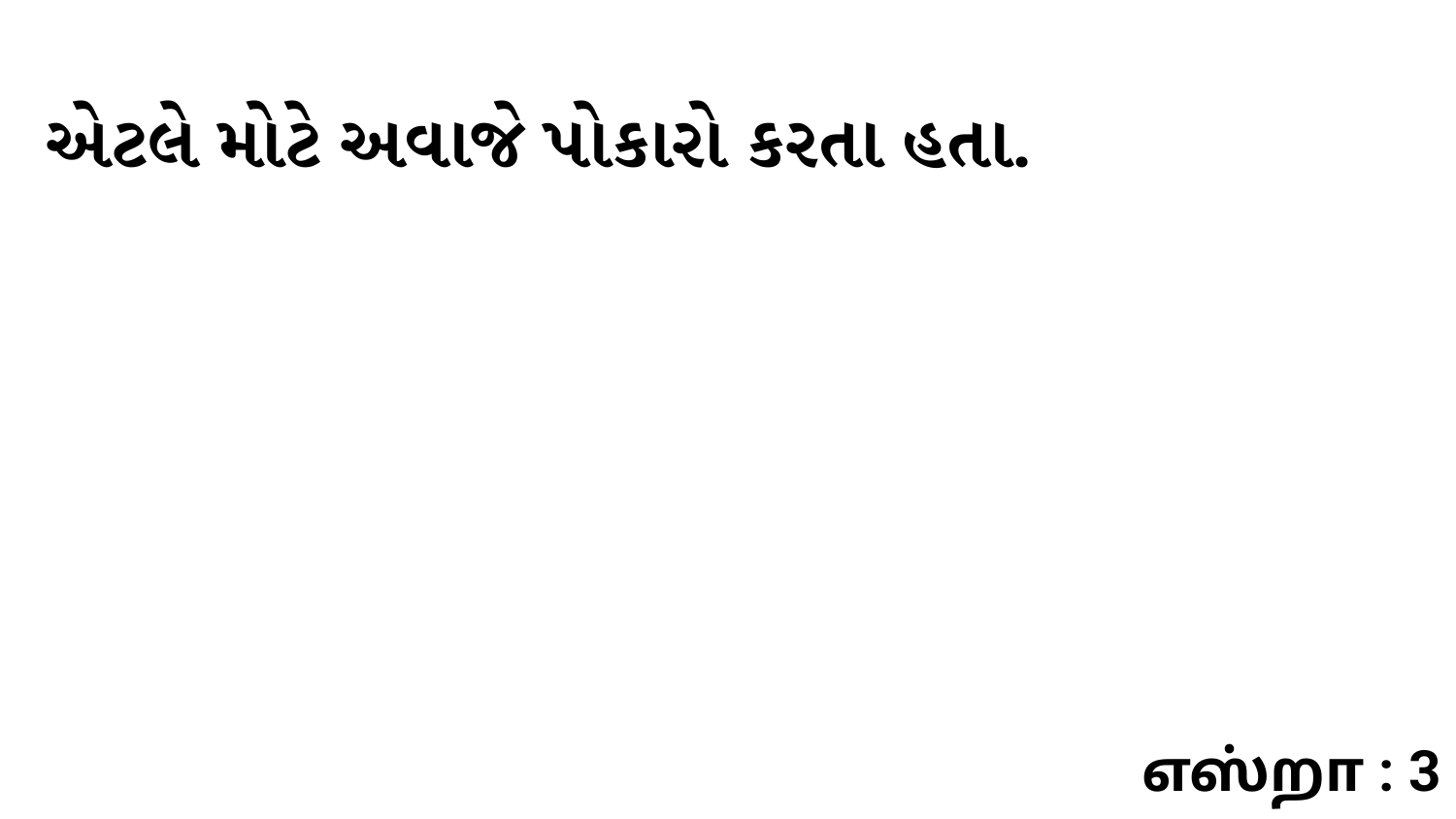

એટલે મોટે અવાજે પોકારો કરતા હતા.
எஸ்றா : 3